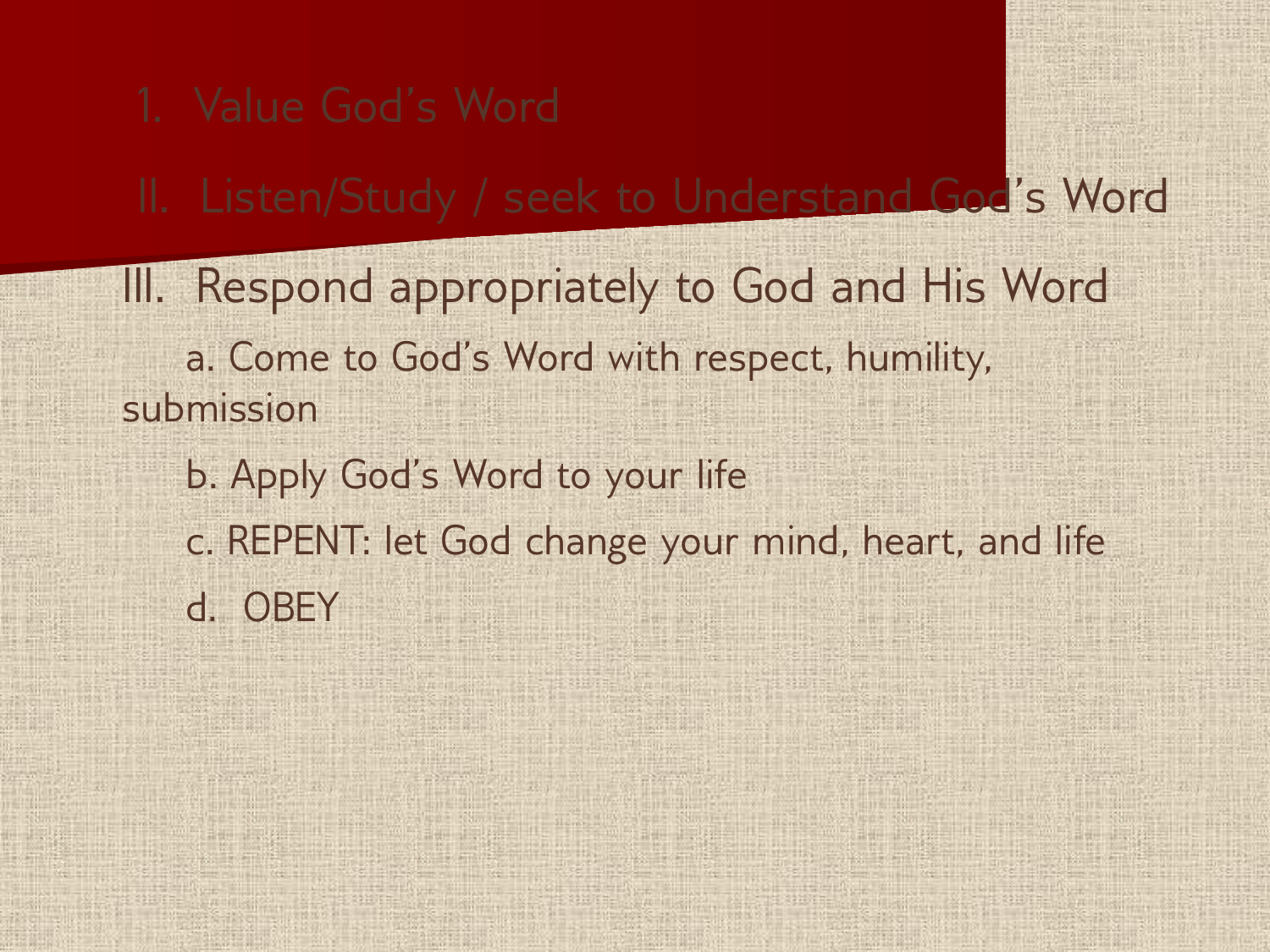

#
 1.  Value God’s Word

 II.  Listen/Study / seek to Understand God’s Word

III.  Respond appropriately to God and His Word

     a. Come to God’s Word with respect, humility, submission

     b. Apply God’s Word to your life

     c. REPENT: let God change your mind, heart, and life

     d.  OBEY